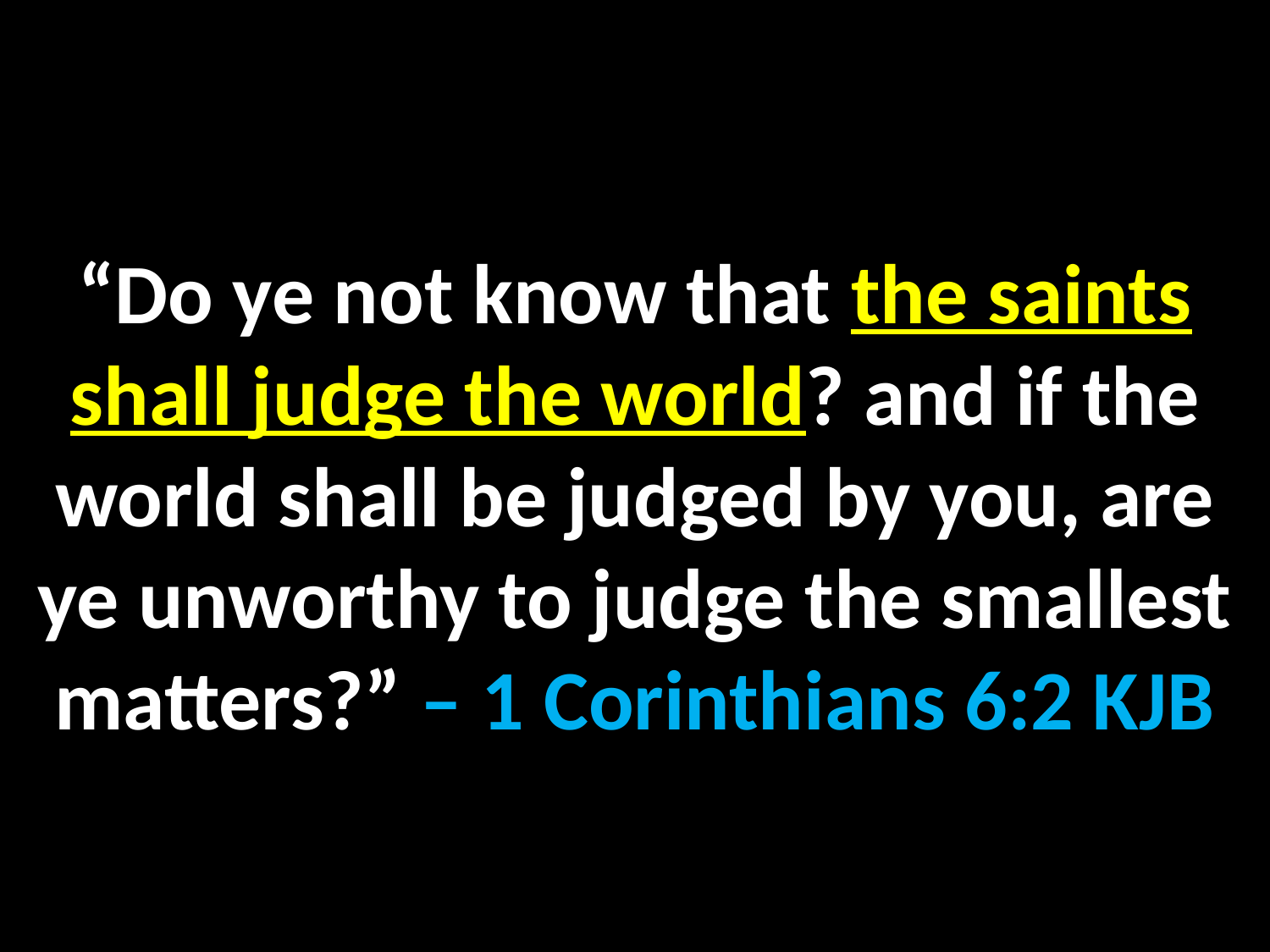

“Do ye not know that the saints shall judge the world? and if the world shall be judged by you, are ye unworthy to judge the smallest matters?” – 1 Corinthians 6:2 KJB